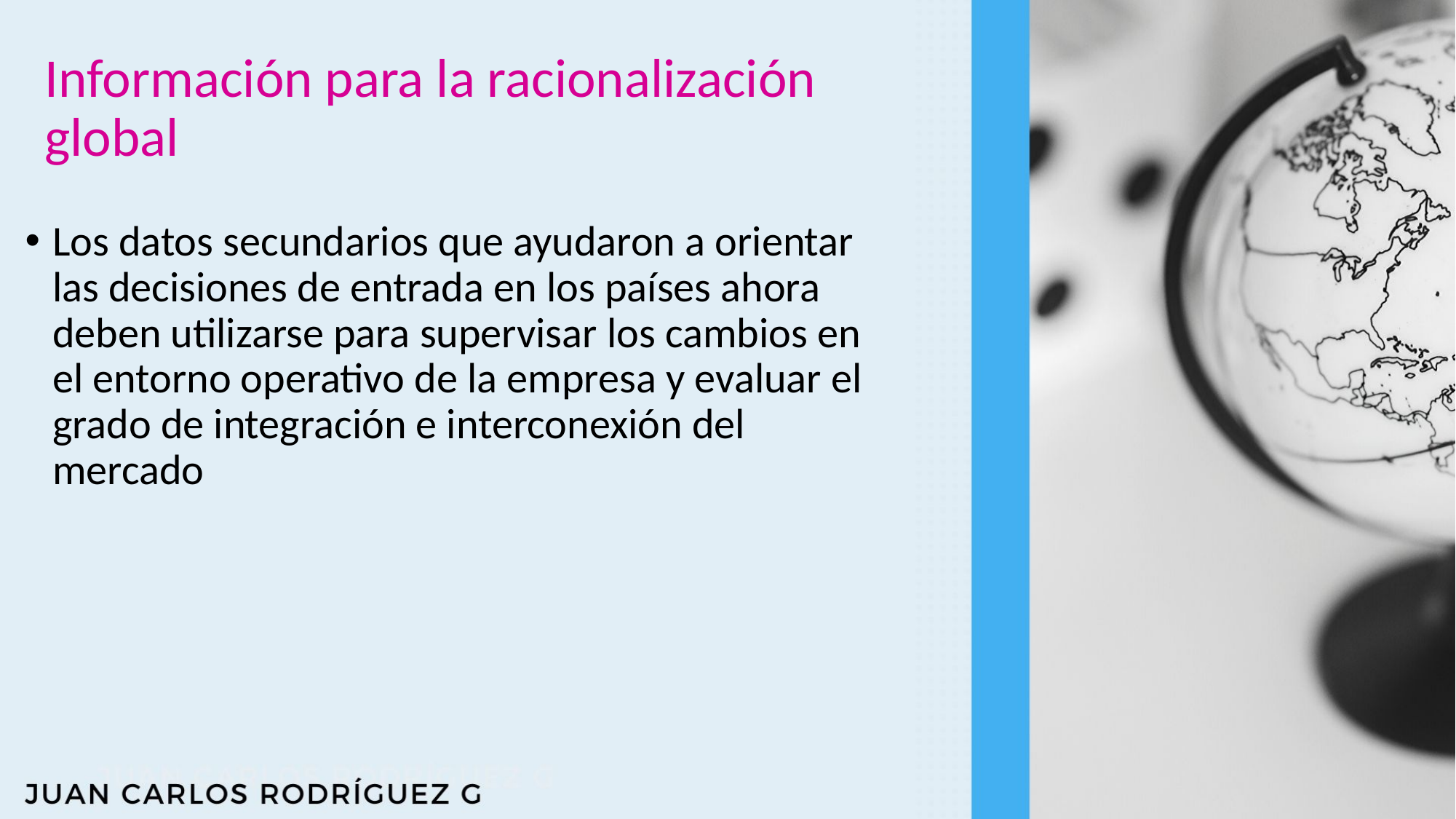

# Información para la racionalización global
Los datos secundarios que ayudaron a orientar las decisiones de entrada en los países ahora deben utilizarse para supervisar los cambios en el entorno operativo de la empresa y evaluar el grado de integración e interconexión del mercado